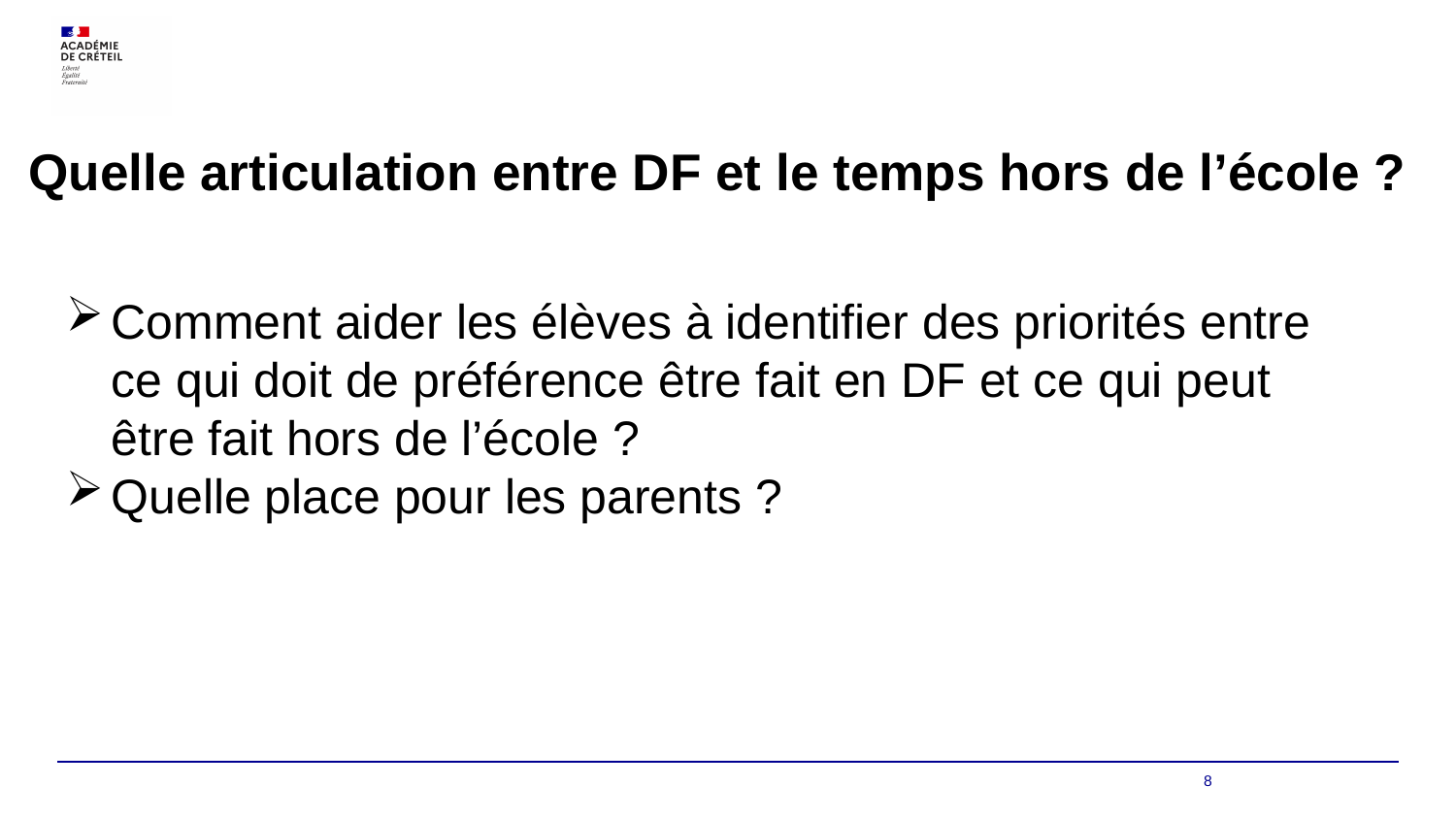

# Quelle articulation entre DF et le temps hors de l’école ?
Comment aider les élèves à identifier des priorités entre ce qui doit de préférence être fait en DF et ce qui peut être fait hors de l’école ?
Quelle place pour les parents ?
8